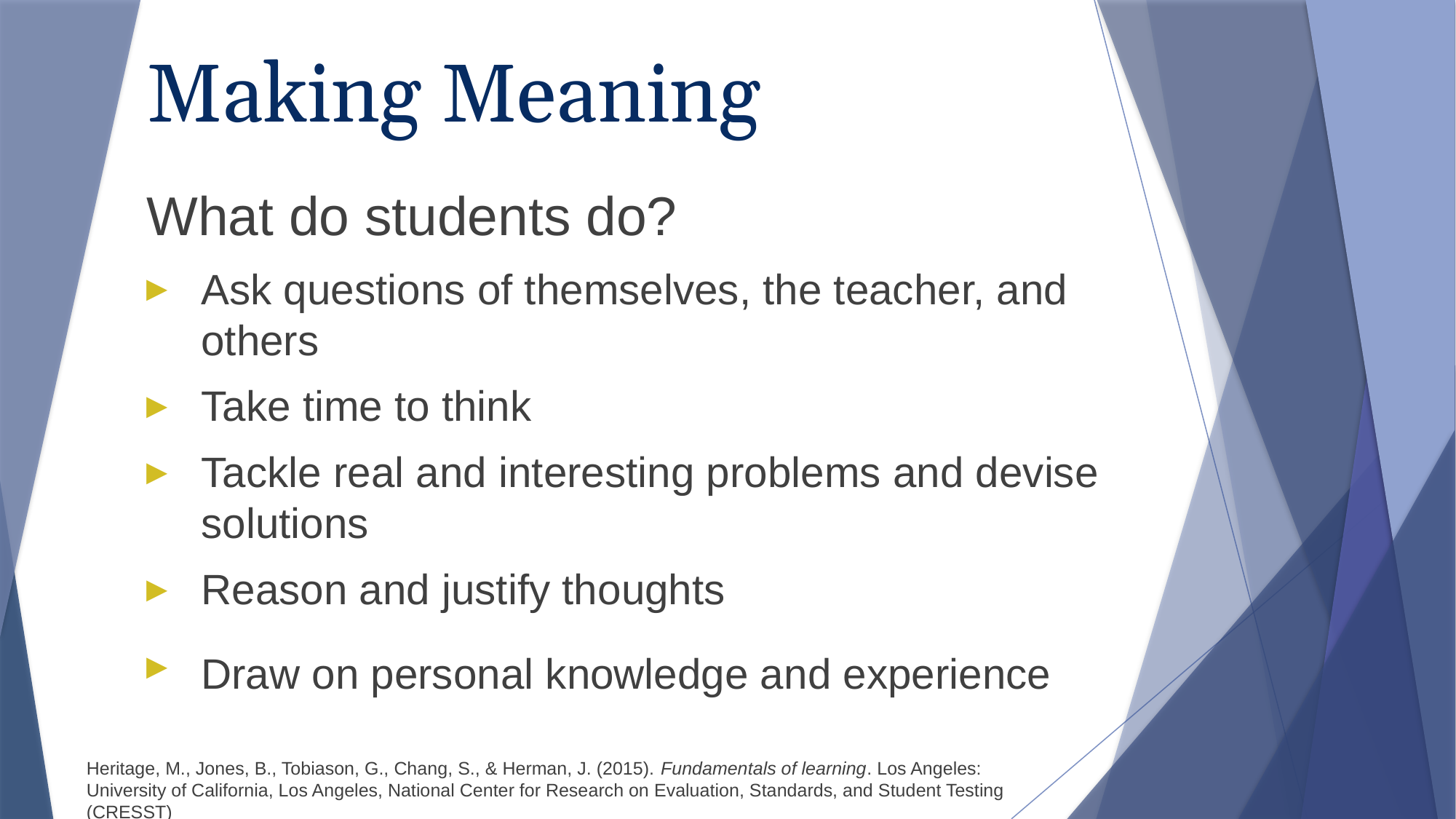

# Making Meaning
What do students do?
Ask questions of themselves, the teacher, and others
Take time to think
Tackle real and interesting problems and devise solutions
Reason and justify thoughts
Draw on personal knowledge and experience

Heritage, M., Jones, B., Tobiason, G., Chang, S., & Herman, J. (2015). Fundamentals of learning. Los Angeles: University of California, Los Angeles, National Center for Research on Evaluation, Standards, and Student Testing (CRESST)